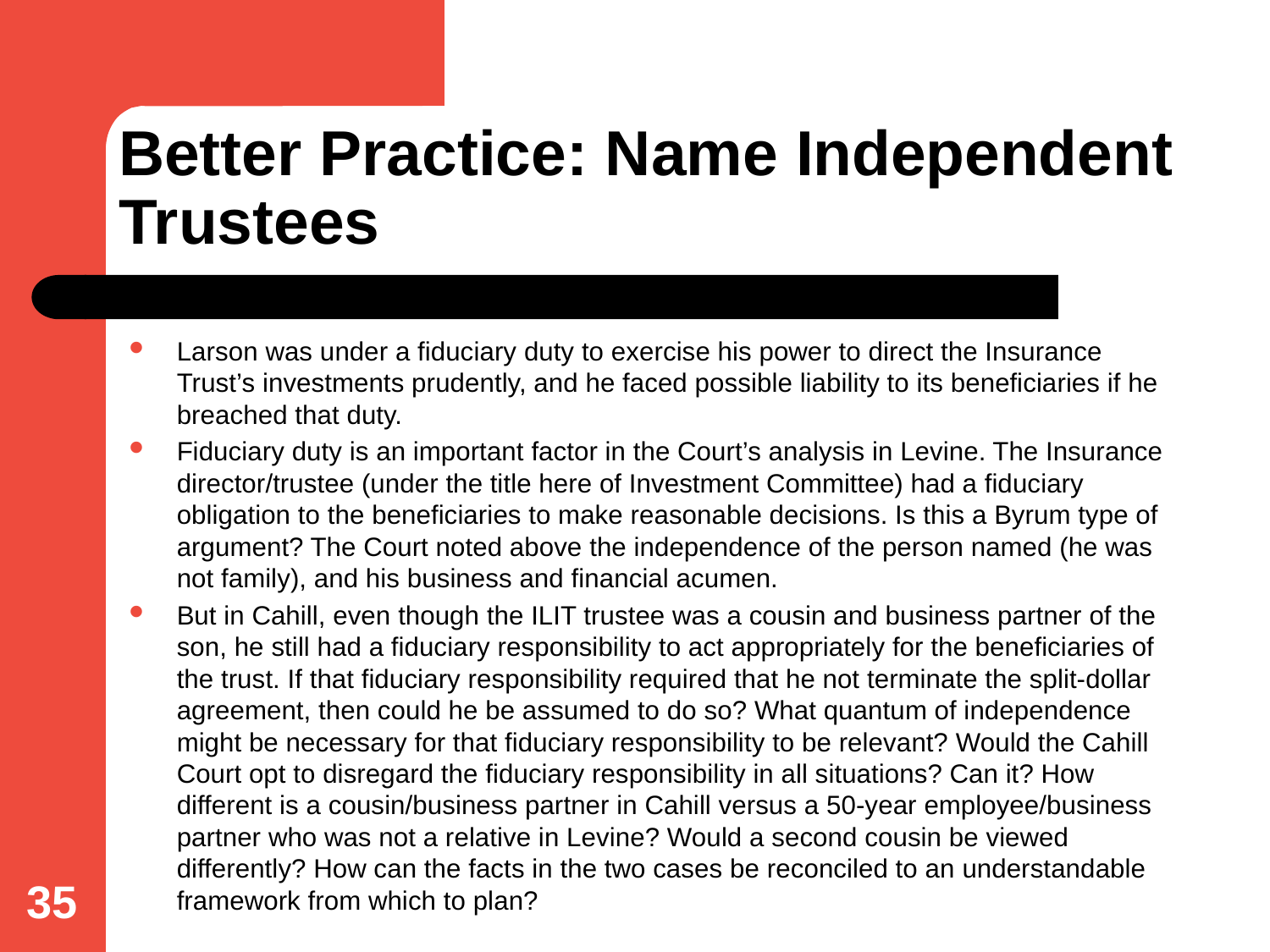

# Better Practice: Name Independent Trustees
Larson was under a fiduciary duty to exercise his power to direct the Insurance Trust’s investments prudently, and he faced possible liability to its beneficiaries if he breached that duty.
Fiduciary duty is an important factor in the Court’s analysis in Levine. The Insurance director/trustee (under the title here of Investment Committee) had a fiduciary obligation to the beneficiaries to make reasonable decisions. Is this a Byrum type of argument? The Court noted above the independence of the person named (he was not family), and his business and financial acumen.
But in Cahill, even though the ILIT trustee was a cousin and business partner of the son, he still had a fiduciary responsibility to act appropriately for the beneficiaries of the trust. If that fiduciary responsibility required that he not terminate the split-dollar agreement, then could he be assumed to do so? What quantum of independence might be necessary for that fiduciary responsibility to be relevant? Would the Cahill Court opt to disregard the fiduciary responsibility in all situations? Can it? How different is a cousin/business partner in Cahill versus a 50-year employee/business partner who was not a relative in Levine? Would a second cousin be viewed differently? How can the facts in the two cases be reconciled to an understandable framework from which to plan?
35